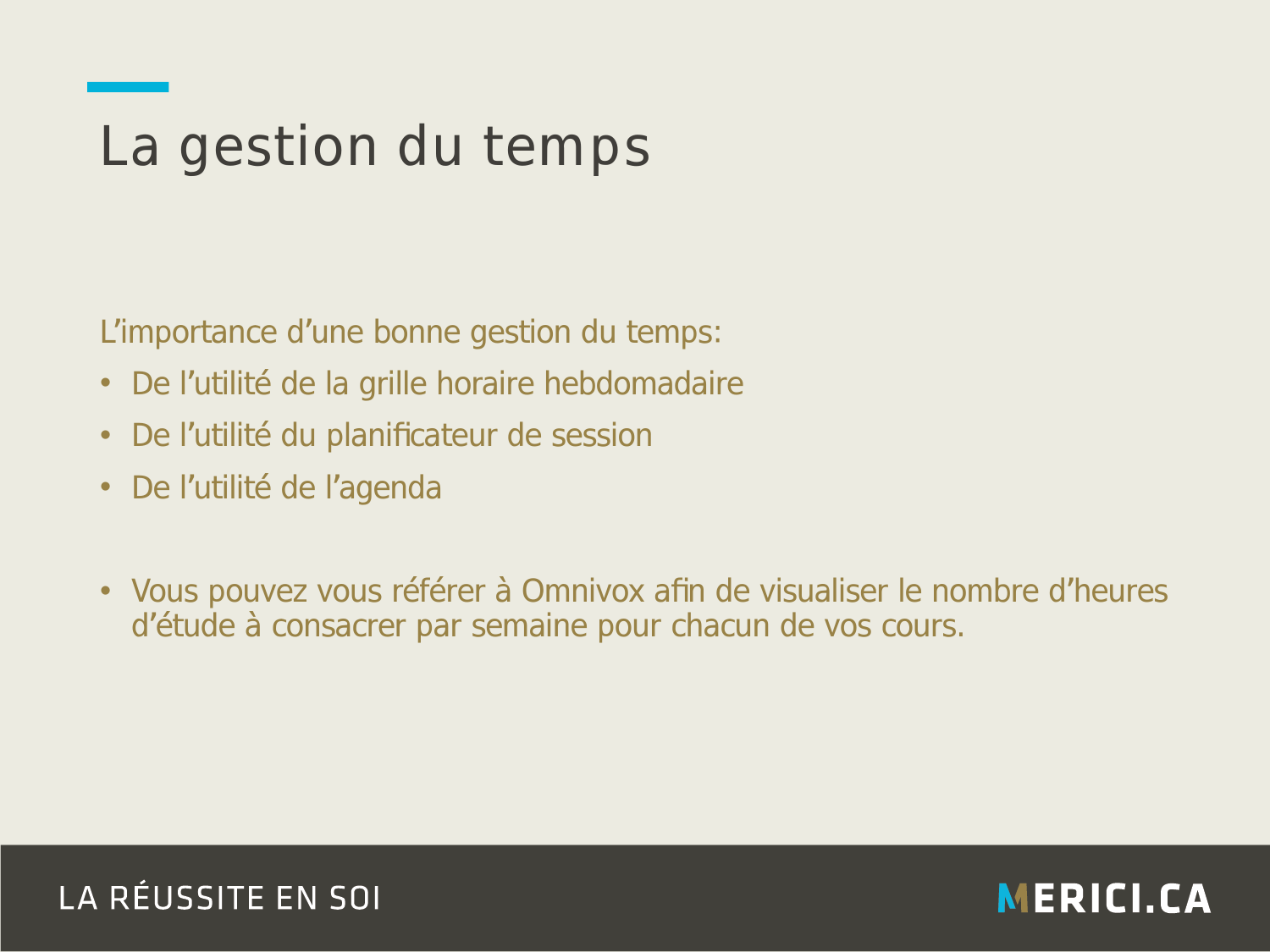

# La gestion du temps

L’importance d’une bonne gestion du temps:
De l’utilité de la grille horaire hebdomadaire
De l’utilité du planificateur de session
De l’utilité de l’agenda

Vous pouvez vous référer à Omnivox afin de visualiser le nombre d’heures d’étude à consacrer par semaine pour chacun de vos cours.